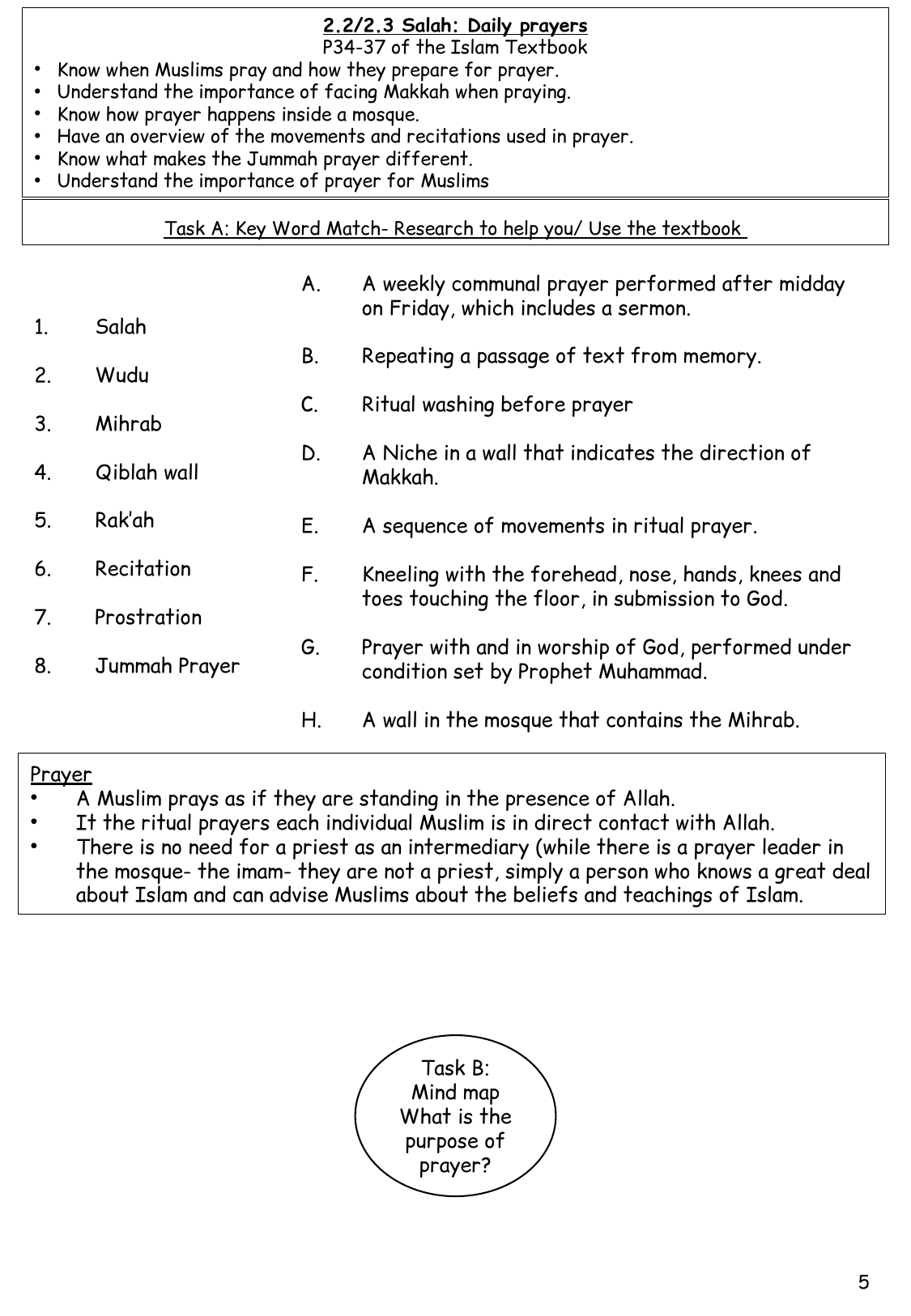

2.2/2.3 Salah: Daily prayers
P34-37 of the Islam Textbook
Know when Muslims pray and how they prepare for prayer.
Understand the importance of facing Makkah when praying.
Know how prayer happens inside a mosque.
Have an overview of the movements and recitations used in prayer.
Know what makes the Jummah prayer different.
Understand the importance of prayer for Muslims
Task A: Key Word Match- Research to help you/ Use the textbook
Salah

Wudu

Mihrab

Qiblah wall

Rak’ah

Recitation

Prostration

Jummah Prayer
A weekly communal prayer performed after midday on Friday, which includes a sermon.

Repeating a passage of text from memory.

Ritual washing before prayer

A Niche in a wall that indicates the direction of Makkah.

A sequence of movements in ritual prayer.

Kneeling with the forehead, nose, hands, knees and toes touching the floor, in submission to God.

Prayer with and in worship of God, performed under condition set by Prophet Muhammad.

A wall in the mosque that contains the Mihrab.
Prayer
A Muslim prays as if they are standing in the presence of Allah.
It the ritual prayers each individual Muslim is in direct contact with Allah.
There is no need for a priest as an intermediary (while there is a prayer leader in the mosque- the imam- they are not a priest, simply a person who knows a great deal about Islam and can advise Muslims about the beliefs and teachings of Islam.
Task B:
Mind map
What is the purpose of prayer?
5